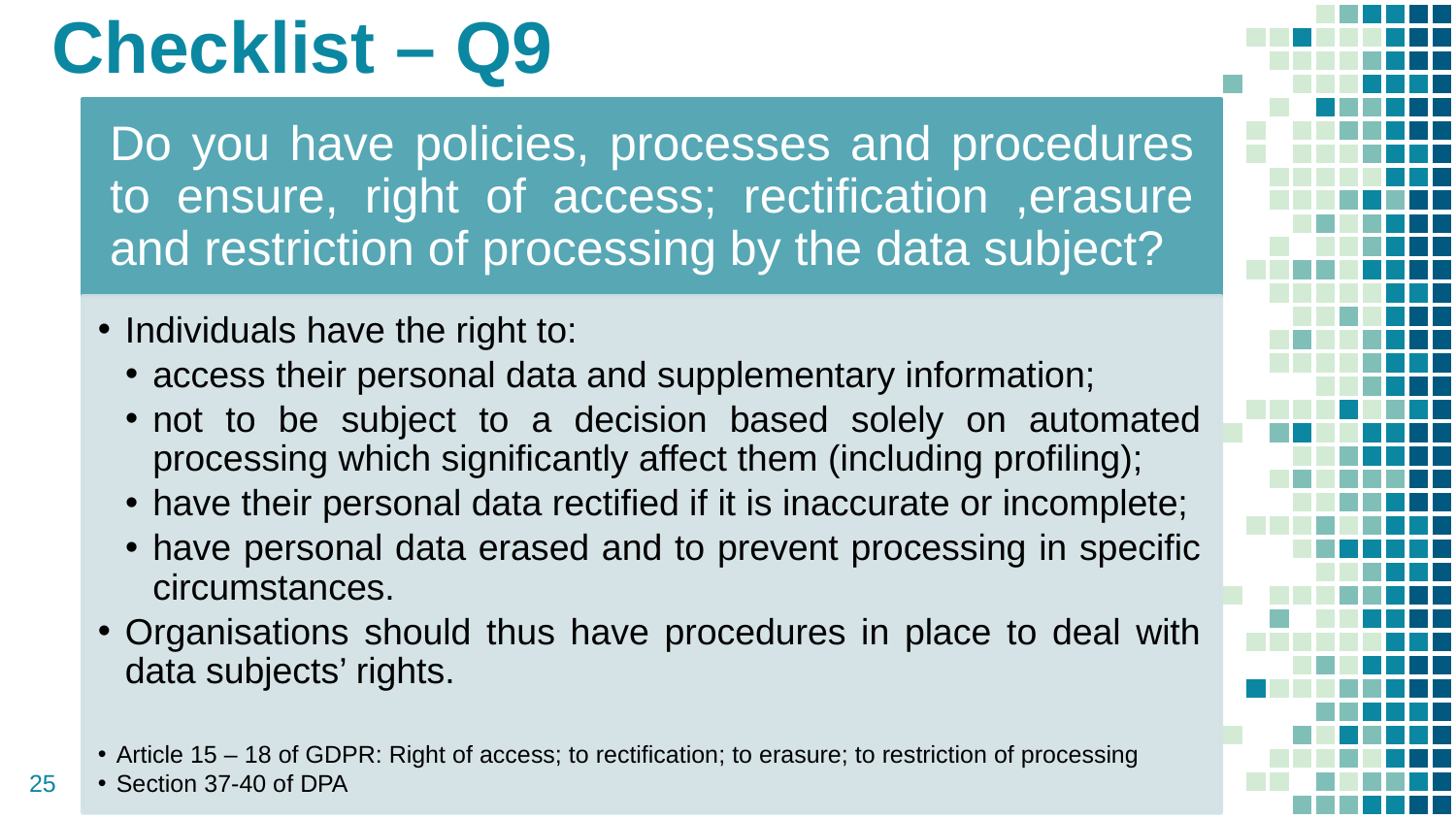

# Checklist – Q9
Do you have policies, processes and procedures to ensure, right of access; rectification ,erasure and restriction of processing by the data subject?
Individuals have the right to:
access their personal data and supplementary information;
not to be subject to a decision based solely on automated processing which significantly affect them (including profiling);
have their personal data rectified if it is inaccurate or incomplete;
have personal data erased and to prevent processing in specific circumstances.
Organisations should thus have procedures in place to deal with data subjects’ rights.

Article 15 – 18 of GDPR: Right of access; to rectification; to erasure; to restriction of processing
Section 37-40 of DPA
25